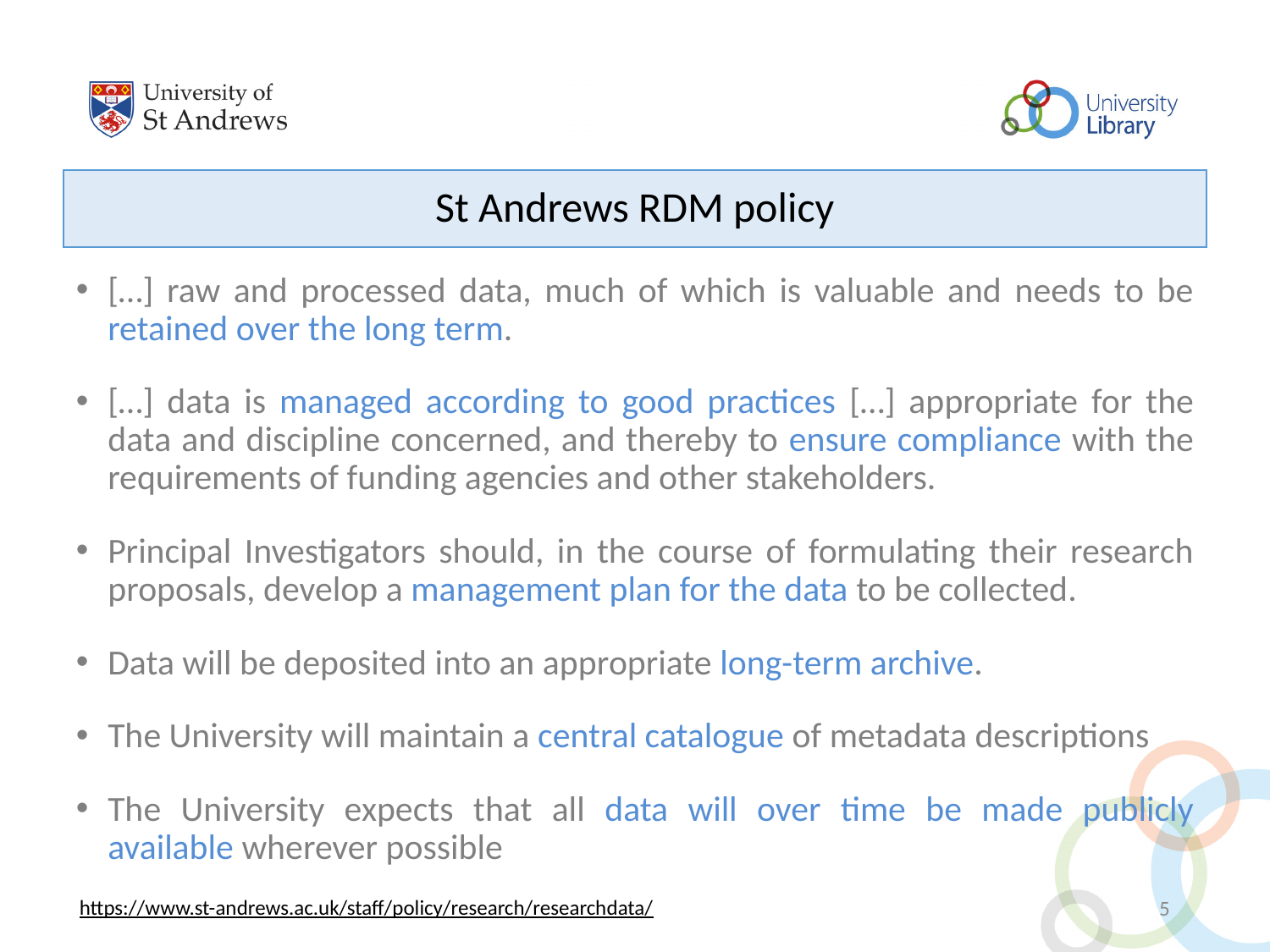

St Andrews RDM policy
[…] raw and processed data, much of which is valuable and needs to be retained over the long term.
[…] data is managed according to good practices […] appropriate for the data and discipline concerned, and thereby to ensure compliance with the requirements of funding agencies and other stakeholders.
Principal Investigators should, in the course of formulating their research proposals, develop a management plan for the data to be collected.
Data will be deposited into an appropriate long-term archive.
The University will maintain a central catalogue of metadata descriptions
The University expects that all data will over time be made publicly available wherever possible

5
https://www.st-andrews.ac.uk/staff/policy/research/researchdata/